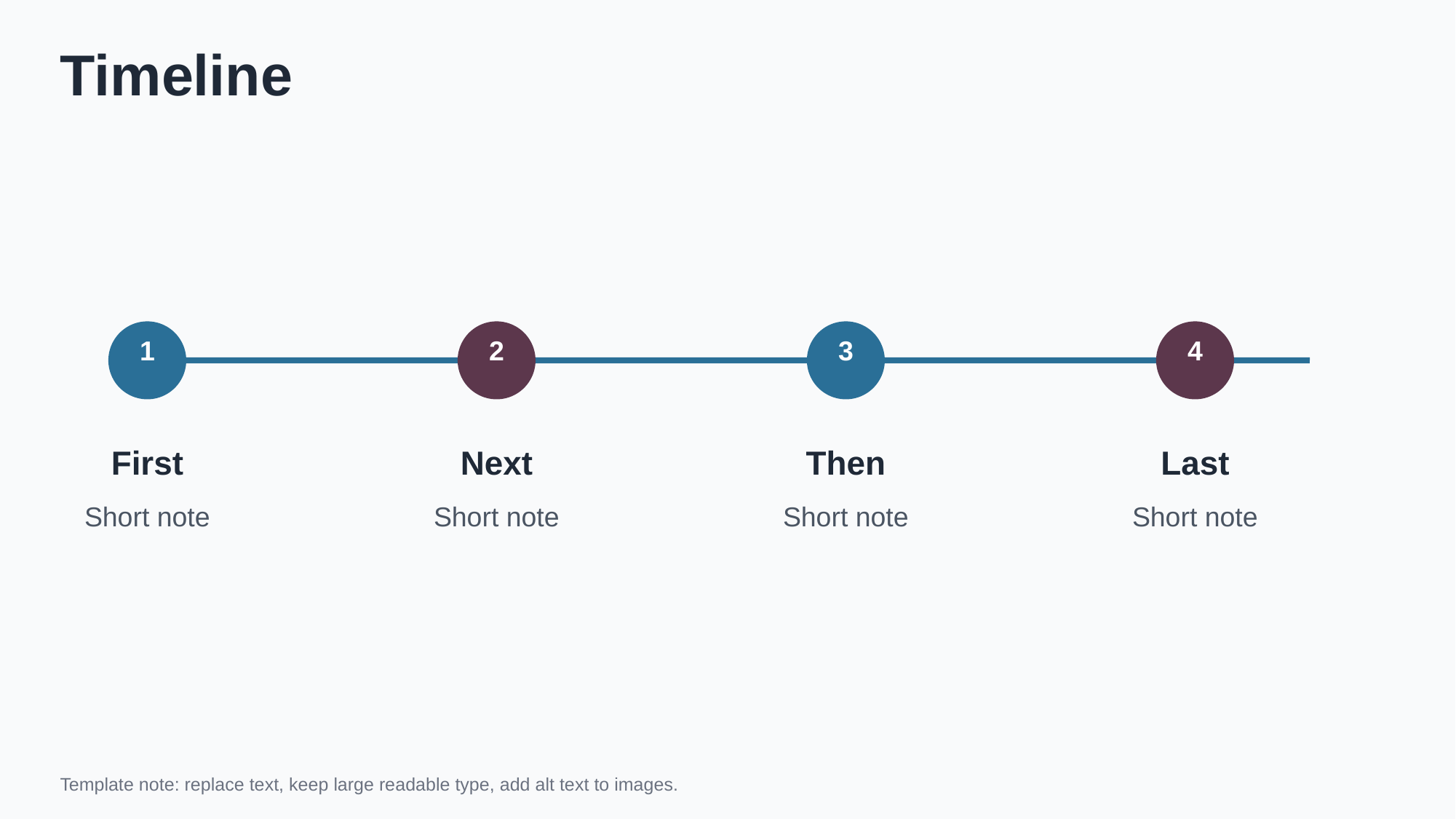

Timeline

1
2
3
4

First
Next
Then
Last
Short note
Short note
Short note
Short note
Template note: replace text, keep large readable type, add alt text to images.